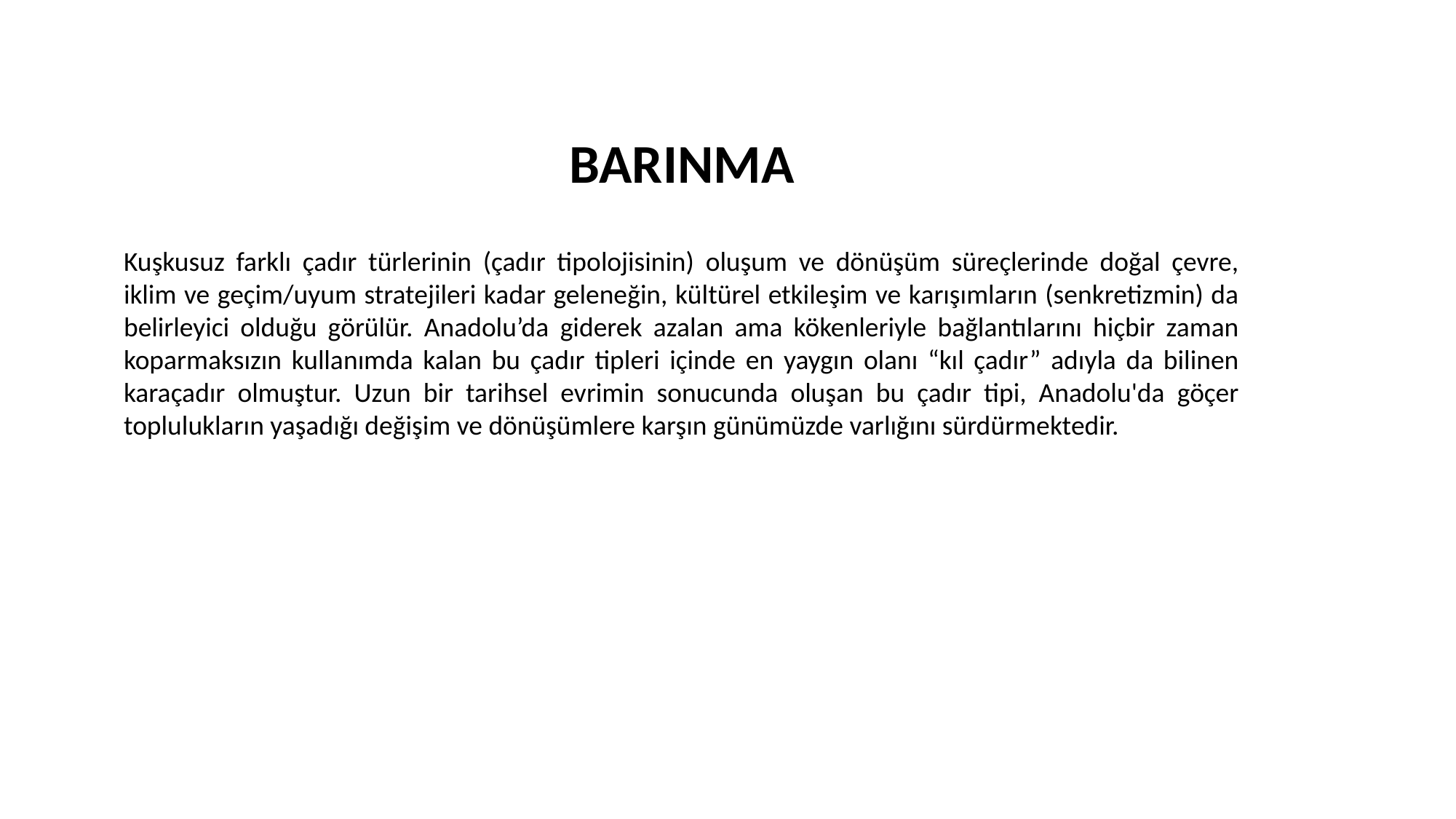

BARINMA
Kuşkusuz farklı çadır türlerinin (çadır tipolojisinin) oluşum ve dönüşüm süreçlerinde doğal çevre, iklim ve geçim/uyum stratejileri kadar geleneğin, kültürel etkileşim ve karışımların (senkretizmin) da belirleyici olduğu görülür. Anadolu’da giderek azalan ama kökenleriyle bağlantılarını hiçbir zaman koparmaksızın kullanımda kalan bu çadır tipleri içinde en yaygın olanı “kıl çadır” adıyla da bilinen karaçadır olmuştur. Uzun bir tarihsel evrimin sonucunda oluşan bu çadır tipi, Anadolu'da göçer toplulukların yaşadığı değişim ve dönüşümlere karşın günümüzde varlığını sürdürmektedir.